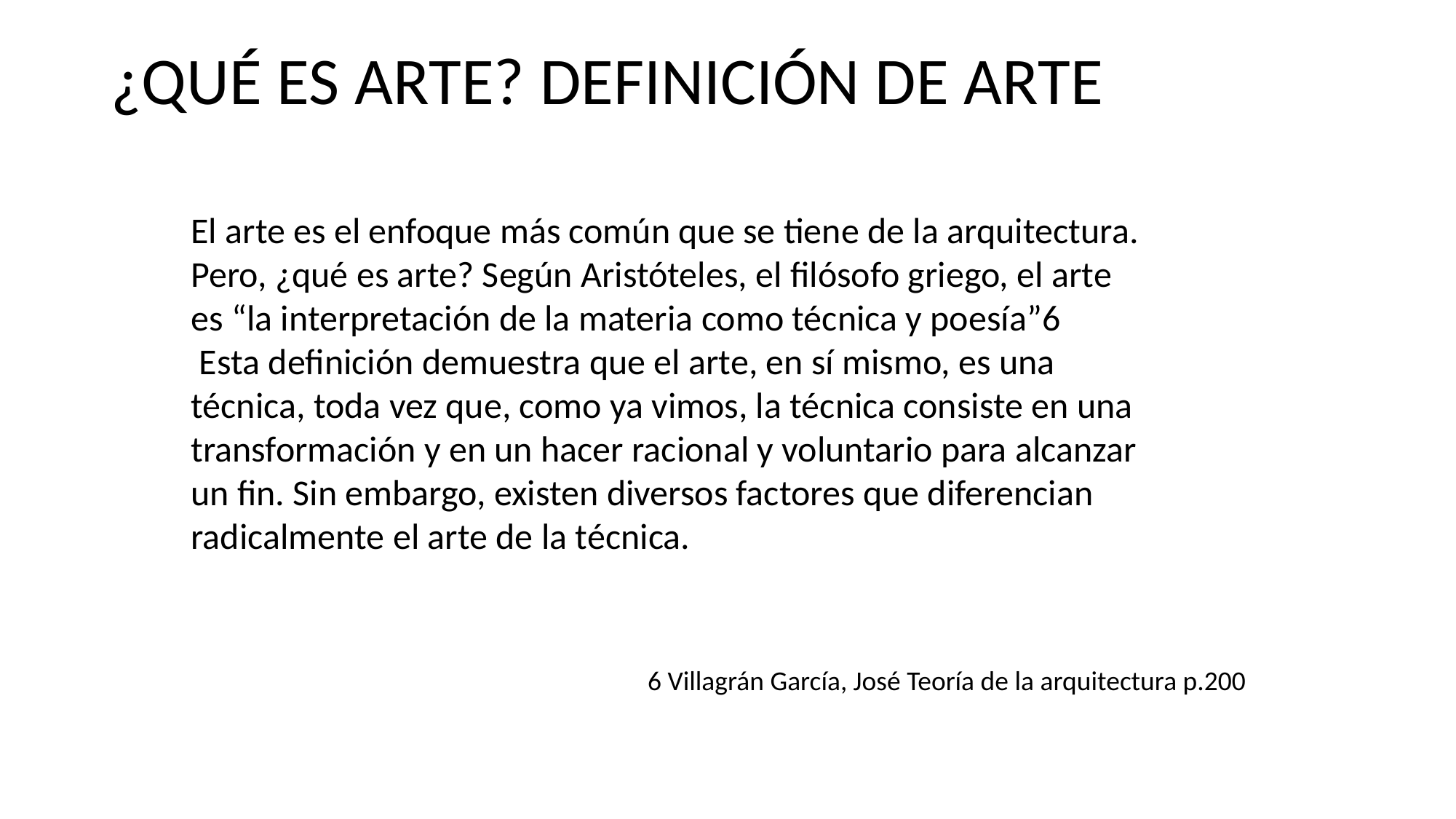

# ¿QUÉ ES ARTE? DEFINICIÓN DE ARTE
El arte es el enfoque más común que se tiene de la arquitectura. Pero, ¿qué es arte? Según Aristóteles, el filósofo griego, el arte es “la interpretación de la materia como técnica y poesía”6
 Esta definición demuestra que el arte, en sí mismo, es una técnica, toda vez que, como ya vimos, la técnica consiste en una
transformación y en un hacer racional y voluntario para alcanzar un fin. Sin embargo, existen diversos factores que diferencian radicalmente el arte de la técnica.

6 Villagrán García, José Teoría de la arquitectura p.200